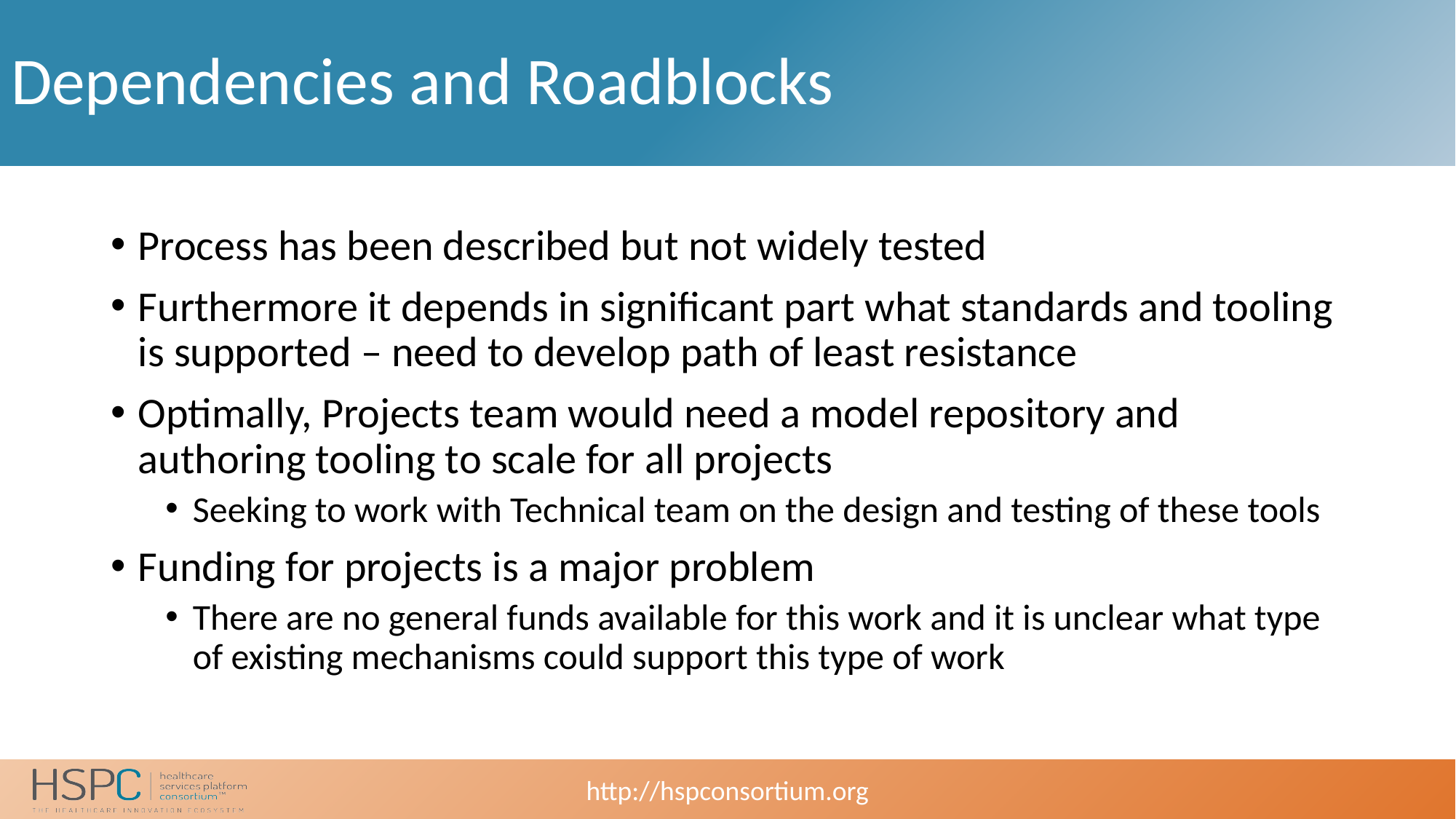

# Dependencies and Roadblocks
Process has been described but not widely tested
Furthermore it depends in significant part what standards and tooling is supported – need to develop path of least resistance
Optimally, Projects team would need a model repository and authoring tooling to scale for all projects
Seeking to work with Technical team on the design and testing of these tools
Funding for projects is a major problem
There are no general funds available for this work and it is unclear what type of existing mechanisms could support this type of work